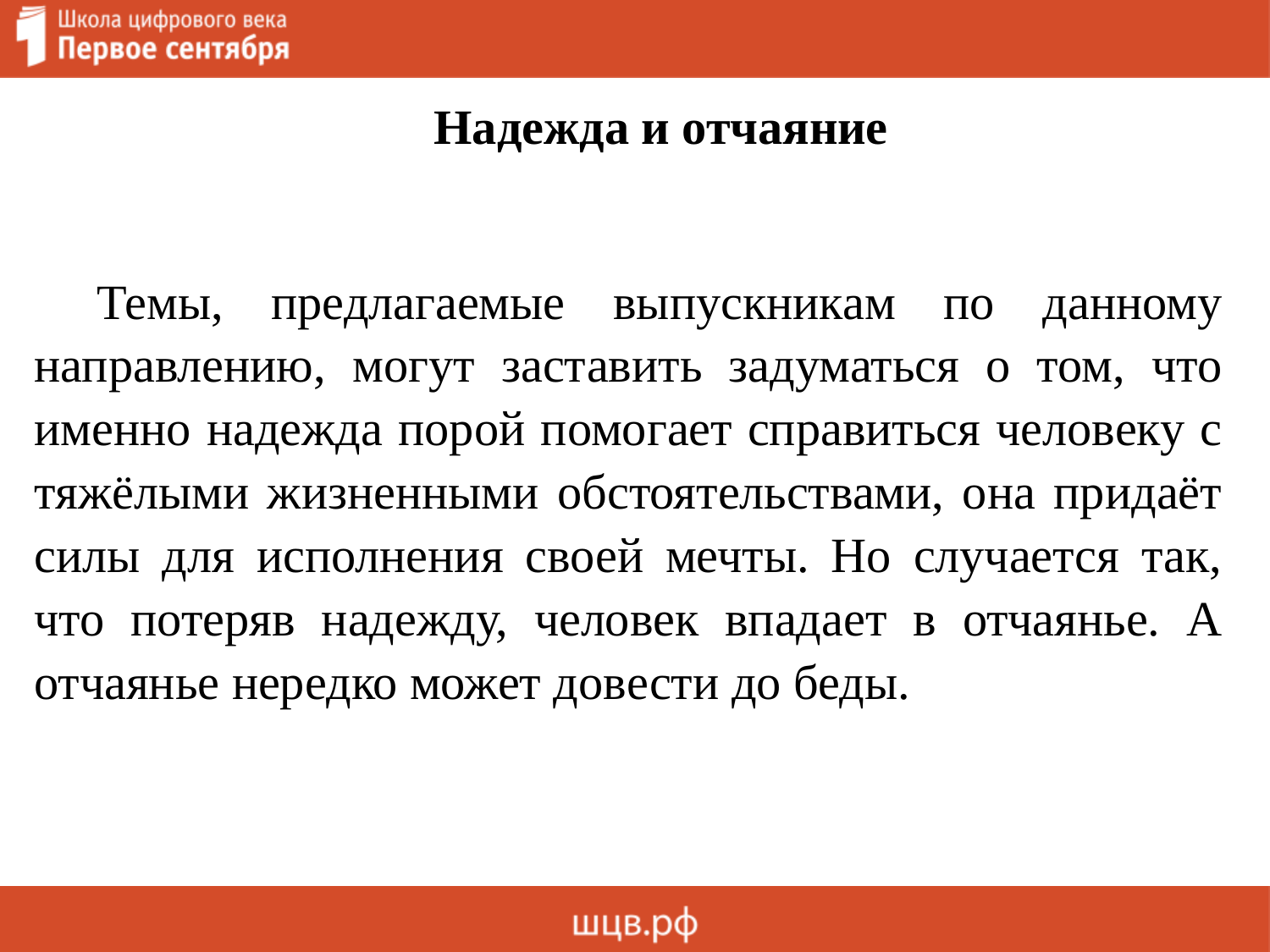

Надежда и отчаяние

Темы, предлагаемые выпускникам по данному направлению, могут заставить задуматься о том, что именно надежда порой помогает справиться человеку с тяжёлыми жизненными обстоятельствами, она придаёт силы для исполнения своей мечты. Но случается так, что потеряв надежду, человек впадает в отчаянье. А отчаянье нередко может довести до беды.